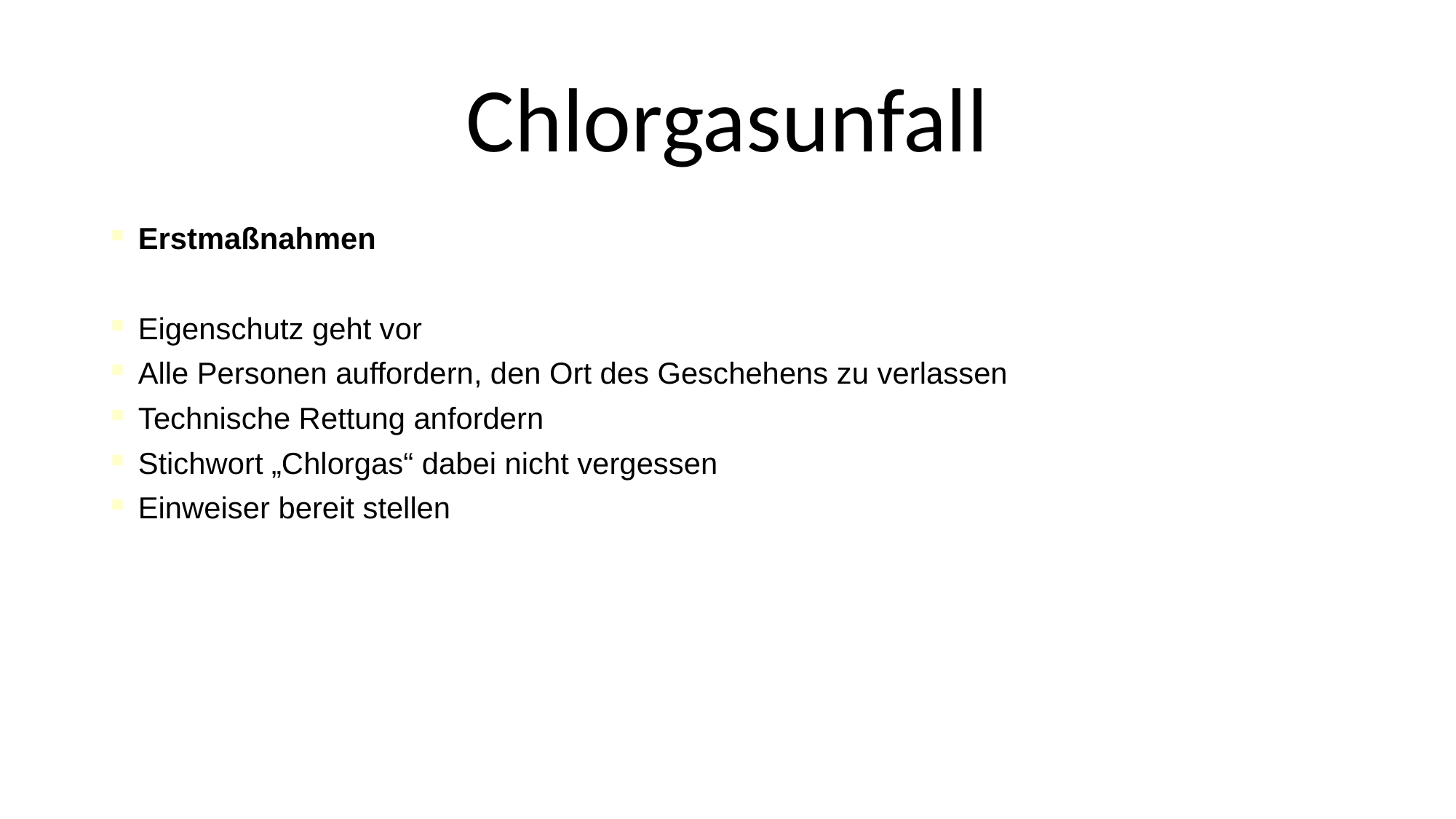

Chlorgasunfall
Erstmaßnahmen

Eigenschutz geht vor
Alle Personen auffordern, den Ort des Geschehens zu verlassen
Technische Rettung anfordern
Stichwort „Chlorgas“ dabei nicht vergessen
Einweiser bereit stellen